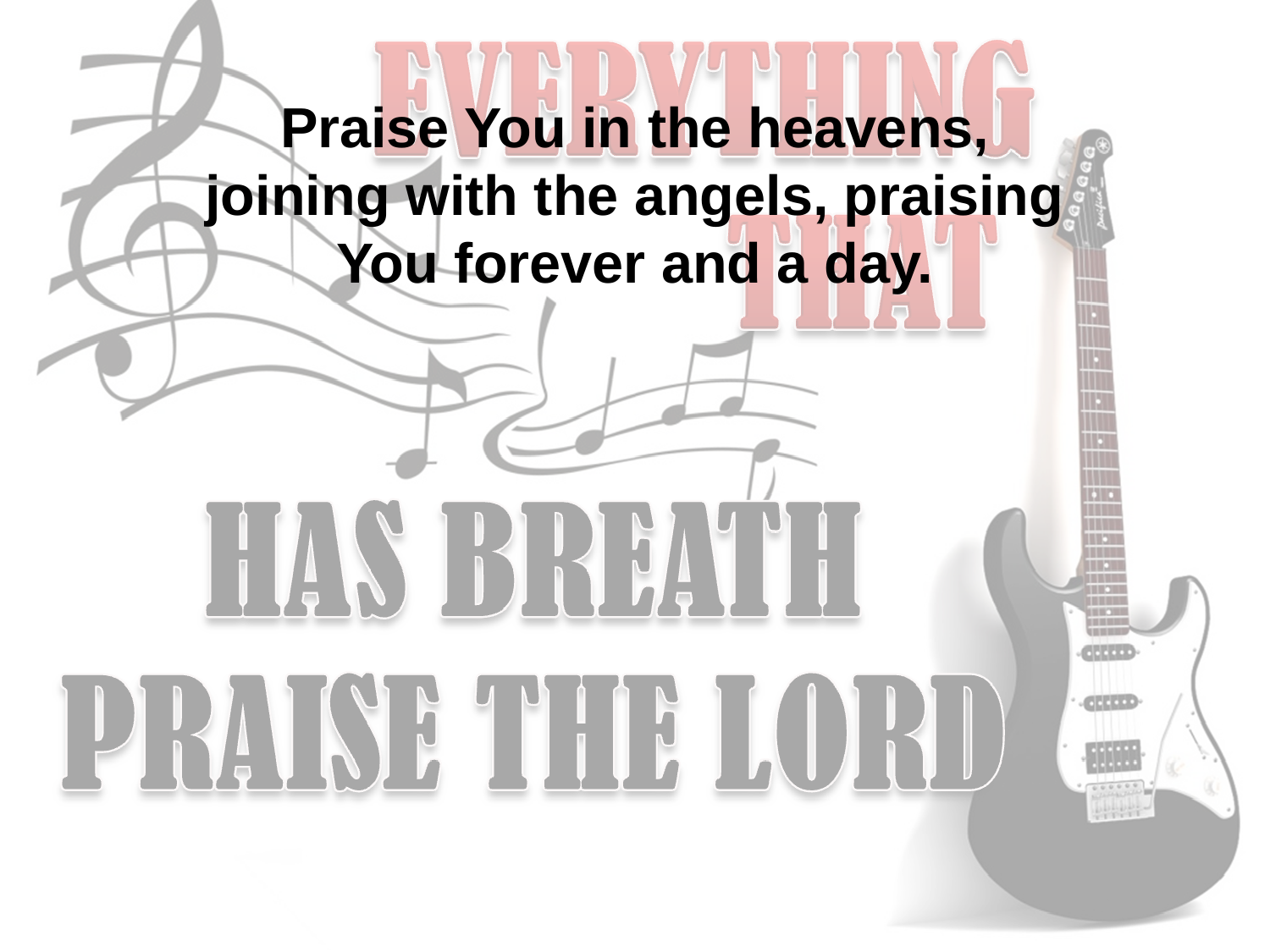

Praise You in the heavens, joining with the angels, praising You forever and a day.